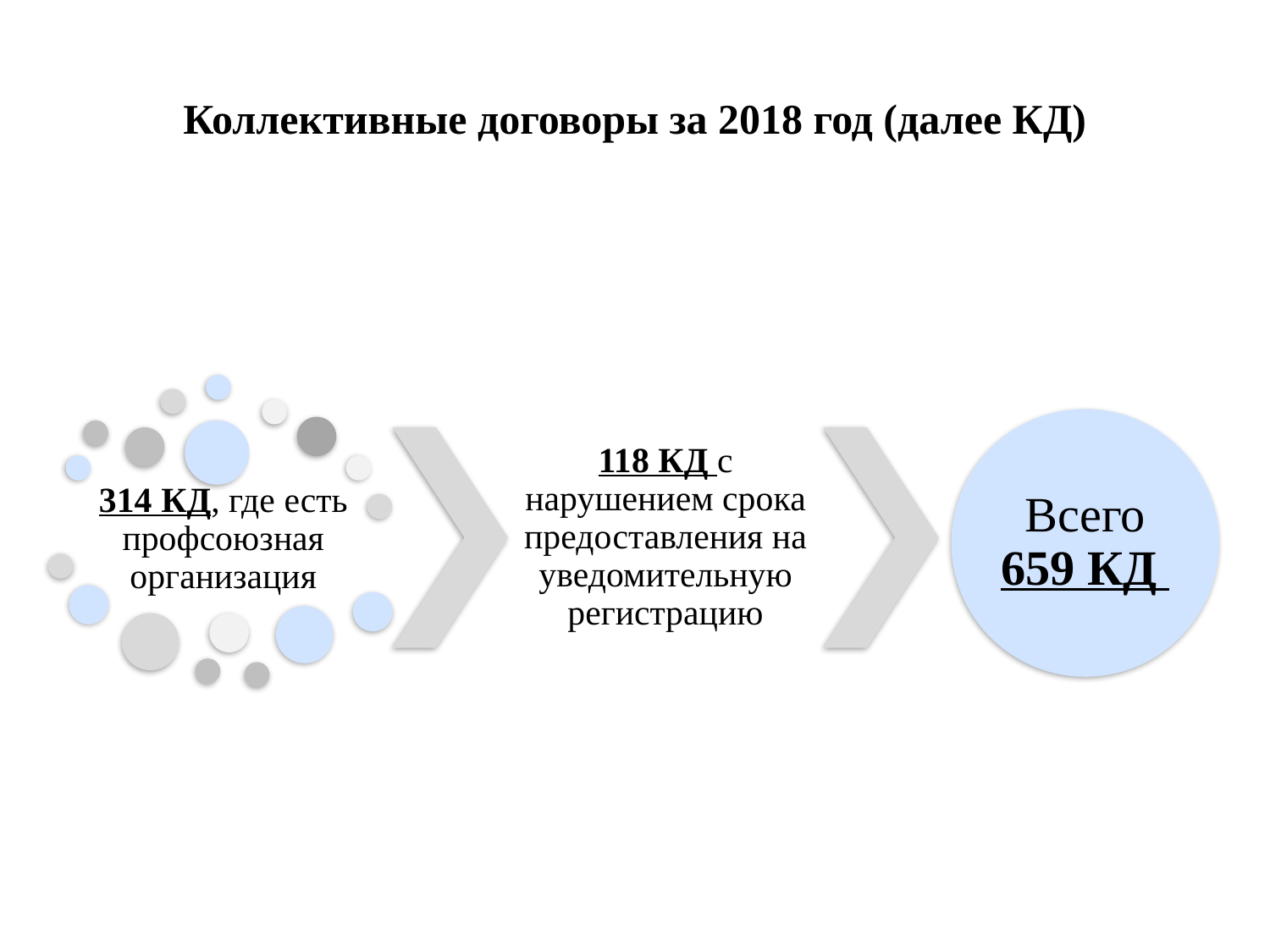

# Коллективные договоры за 2018 год (далее КД)
314 КД, где есть профсоюзная организация
118 КД с нарушением срока предоставления на уведомительную регистрацию
Всего 659 КД